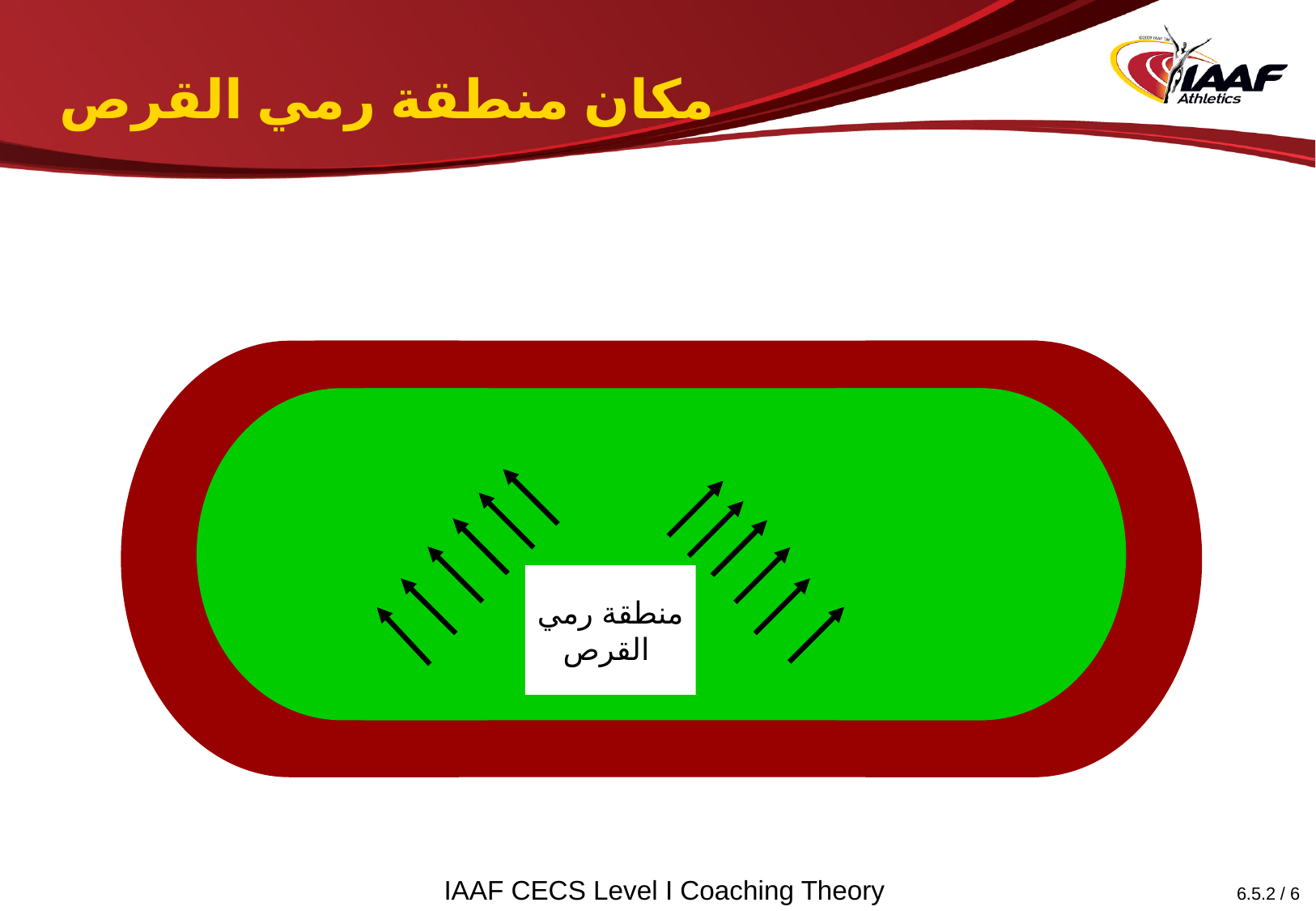

# مكان منطقة رمي القرص

منطقة رمي القرص
IAAF CECS Level I Coaching Theory
6.5.2 / 6